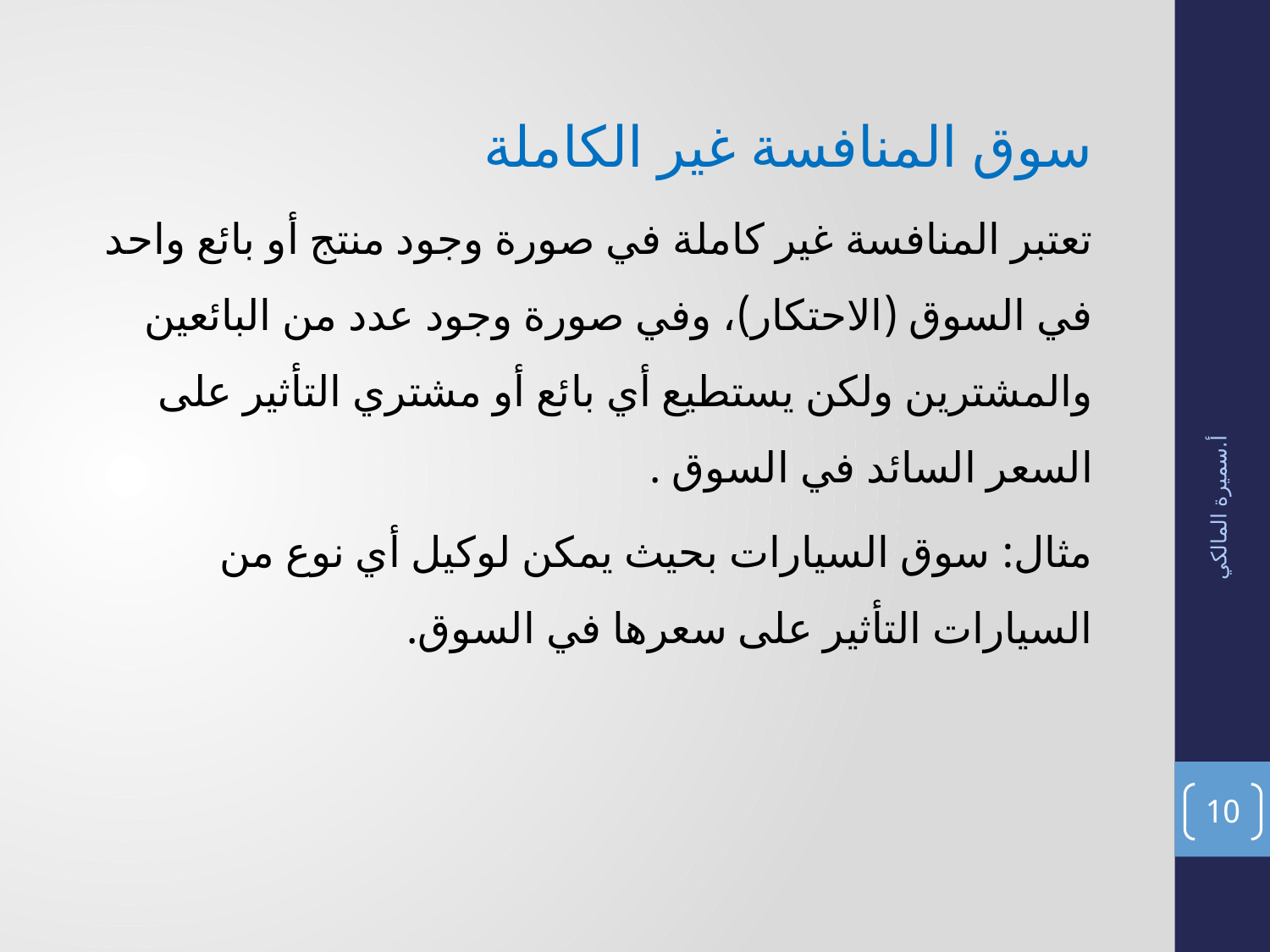

سوق المنافسة غير الكاملة
تعتبر المنافسة غير كاملة في صورة وجود منتج أو بائع واحد في السوق (الاحتكار)، وفي صورة وجود عدد من البائعين والمشترين ولكن يستطيع أي بائع أو مشتري التأثير على السعر السائد في السوق .
مثال: سوق السيارات بحيث يمكن لوكيل أي نوع من السيارات التأثير على سعرها في السوق.

أ.سميرة المالكي
10